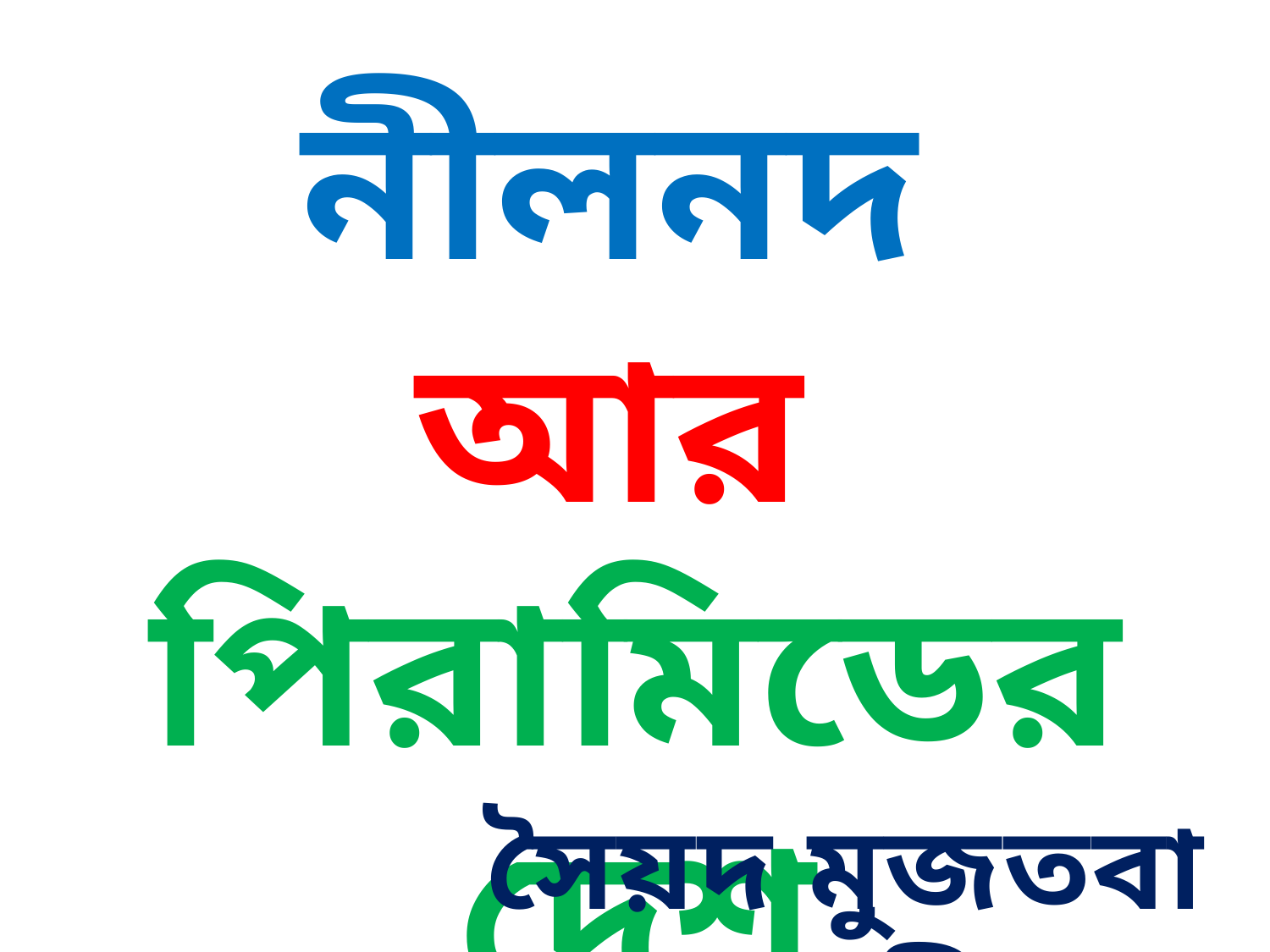

নীলনদ
আর
পিরামিডের দেশ
সৈয়দ মুজতবা আলী